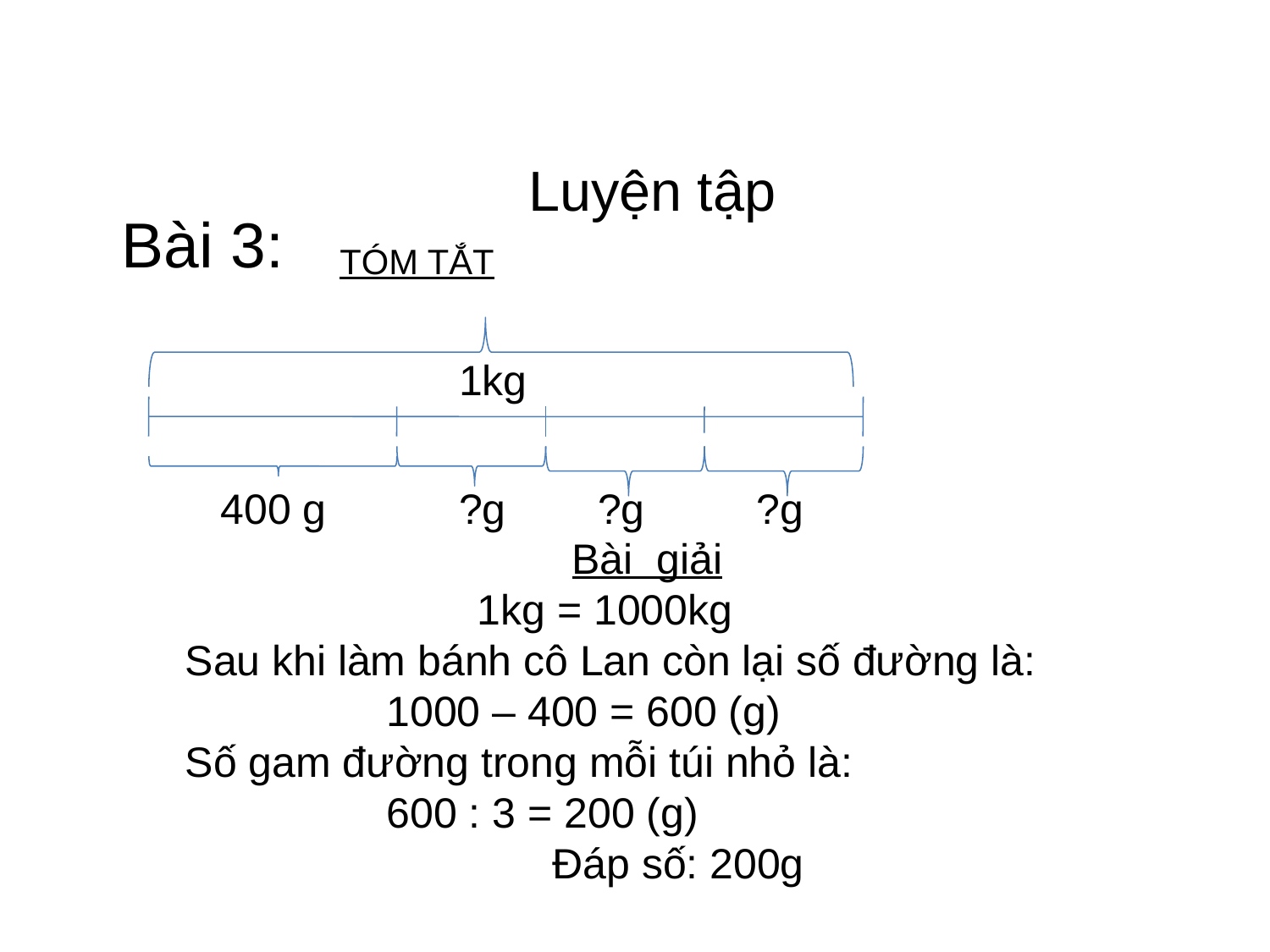

Luyện tập
Bài 3:
TÓM TẮT

1kg

400 g
?g
?g
?g
                                      Bài  giải
                              1kg = 1000kg
Sau khi làm bánh cô Lan còn lại số đường là:
                 1000 – 400 = 600 (g)
Số gam đường trong mỗi túi nhỏ là:
                 600 : 3 = 200 (g)
                               Đáp số: 200g